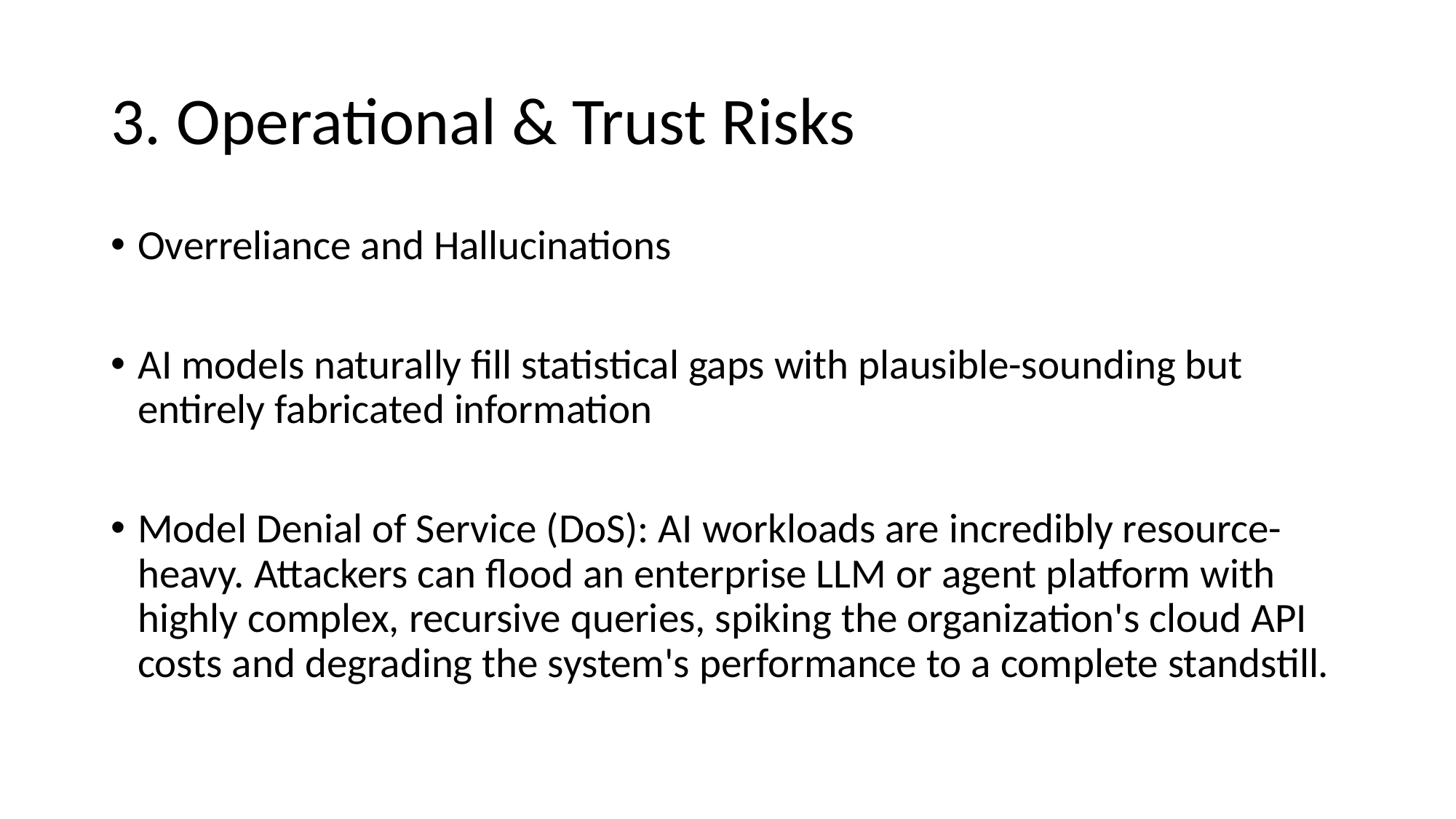

# 3. Operational & Trust Risks
Overreliance and Hallucinations

AI models naturally fill statistical gaps with plausible-sounding but entirely fabricated information

Model Denial of Service (DoS): AI workloads are incredibly resource-heavy. Attackers can flood an enterprise LLM or agent platform with highly complex, recursive queries, spiking the organization's cloud API costs and degrading the system's performance to a complete standstill.